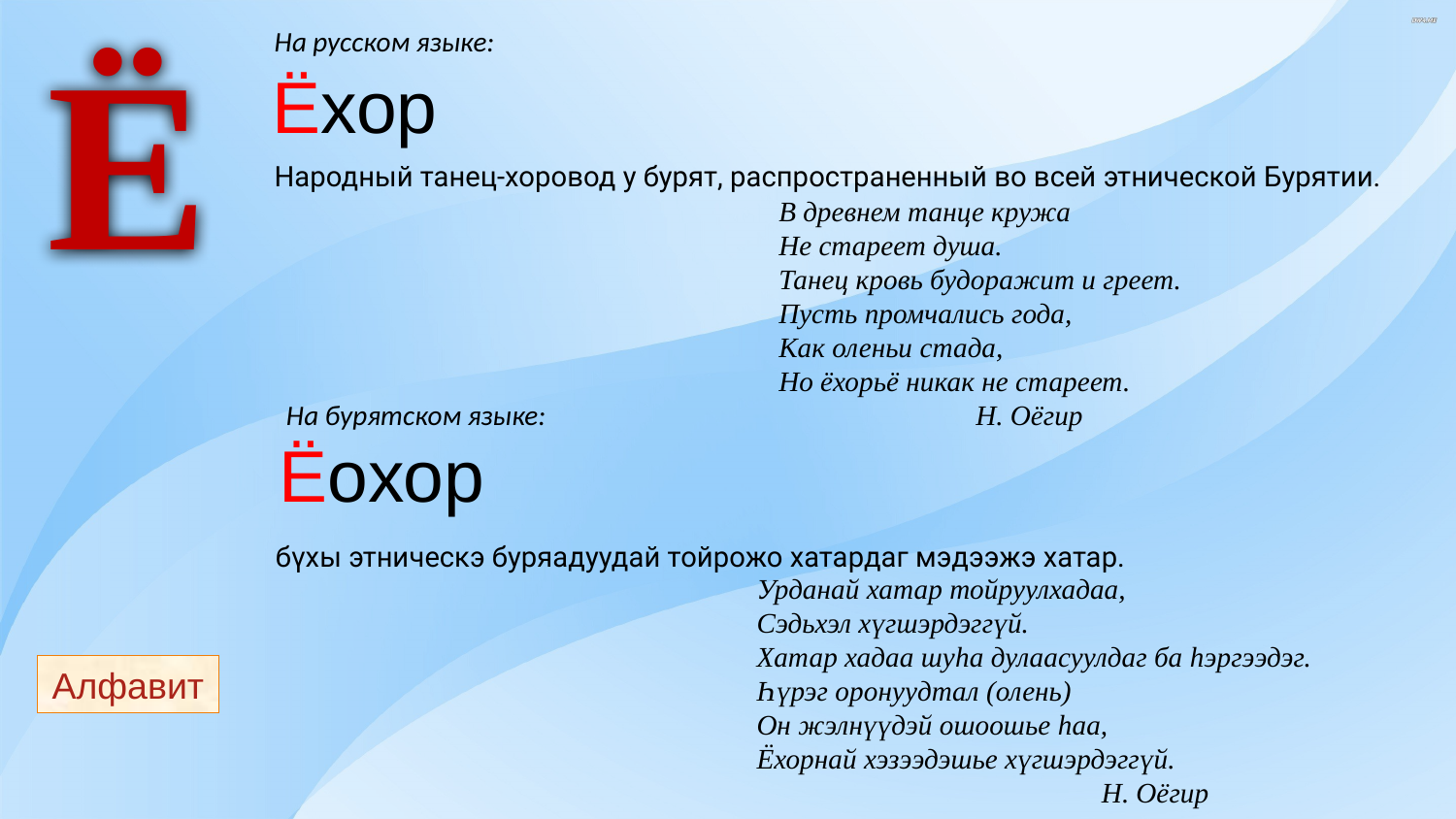

Ё
На русском языке:
Ёхор
Народный танец-хоровод у бурят, распространенный во всей этнической Бурятии.
В древнем танце кружа
Не стареет душа.
Танец кровь будоражит и греет.
Пусть промчались года,
Как оленьи стада,
Но ёхорьё никак не стареет.
                            Н. Оёгир
На бурятском языке:
Ёoхор
бүхы этническэ буряадуудай тойрожо хатардаг мэдээжэ хатар.
Урданай хатар тойруулхадаа,
Сэдьхэл хүгшэрдэггүй.
Хатар хадаа шуhа дулаасуулдаг ба hэргээдэг.
Һүрэг оронуудтал (олень)
Он жэлнүүдэй ошоошье hаа,
Ёхорнай хэзээдэшье хүгшэрдэггүй.
                                                 Н. Оёгир
Алфавит